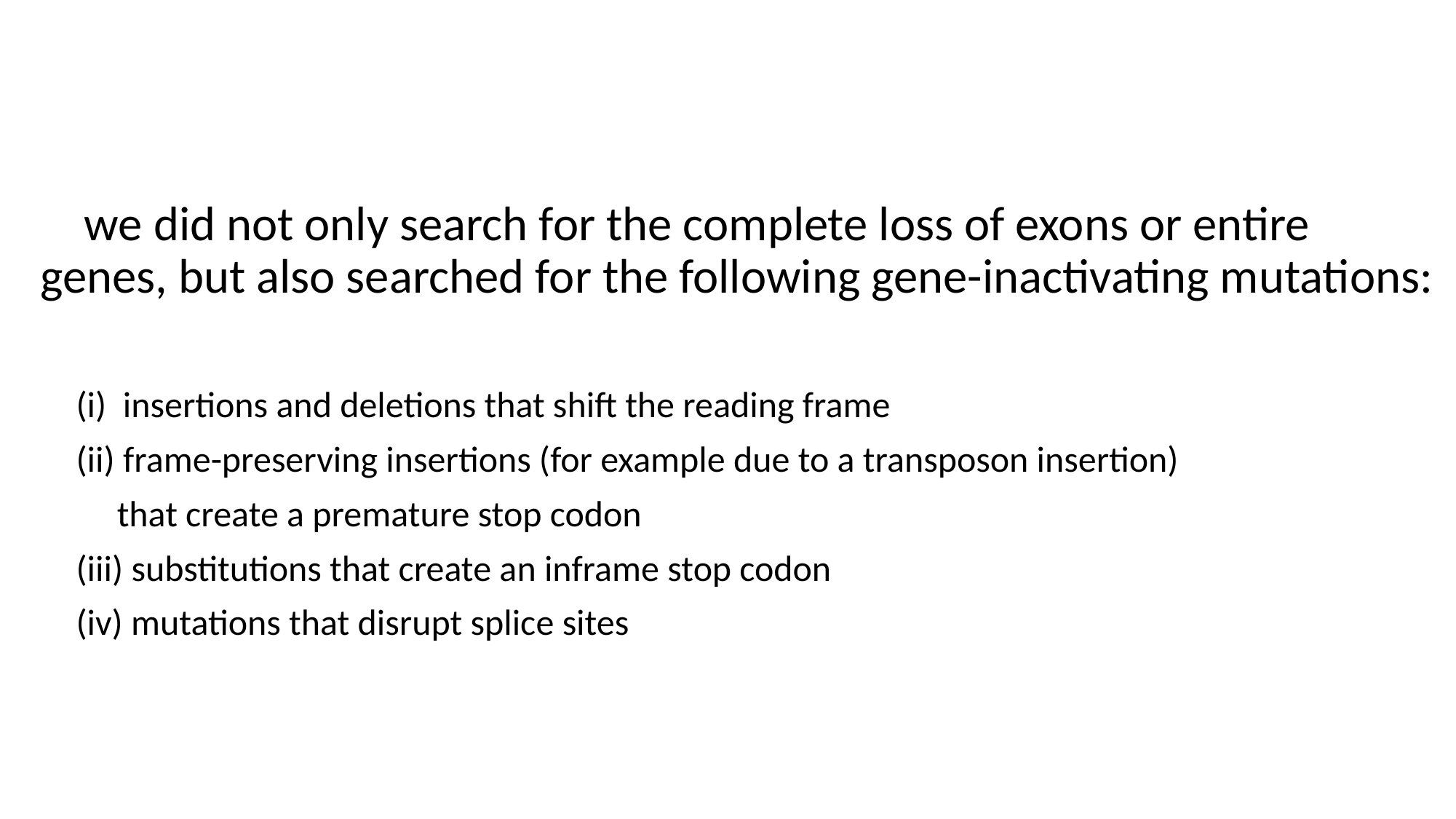

# we did not only search for the complete loss of exons or entire genes, but also searched for the following gene-inactivating mutations:
(i)  insertions and deletions that shift the reading frame
(ii) frame-preserving insertions (for example due to a transposon insertion)
     that create a premature stop codon
(iii) substitutions that create an inframe stop codon
(iv) mutations that disrupt splice sites